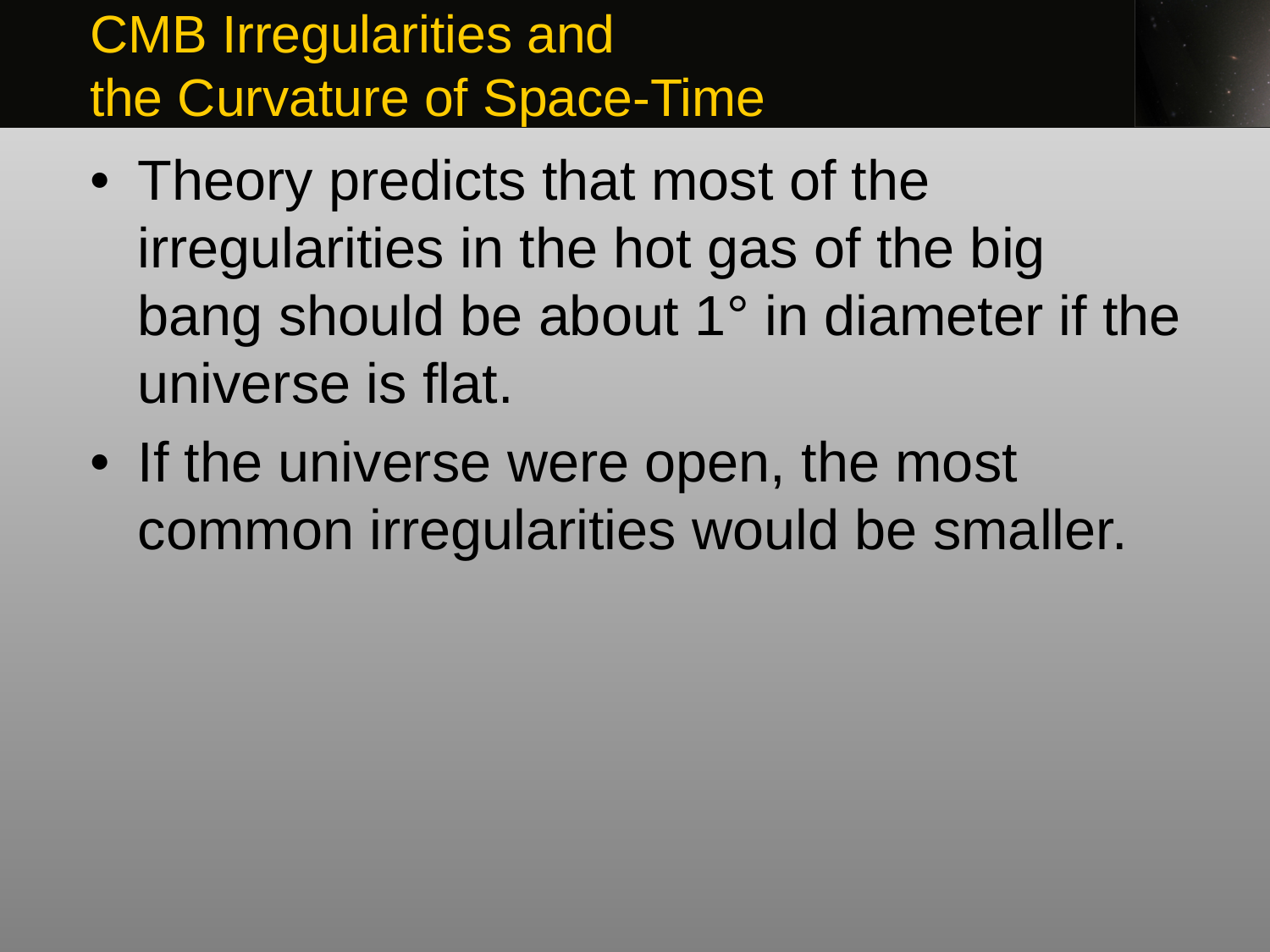

CMB Irregularities and
the Curvature of Space-Time
Theory predicts that most of the irregularities in the hot gas of the big bang should be about 1° in diameter if the universe is flat.
If the universe were open, the most common irregularities would be smaller.